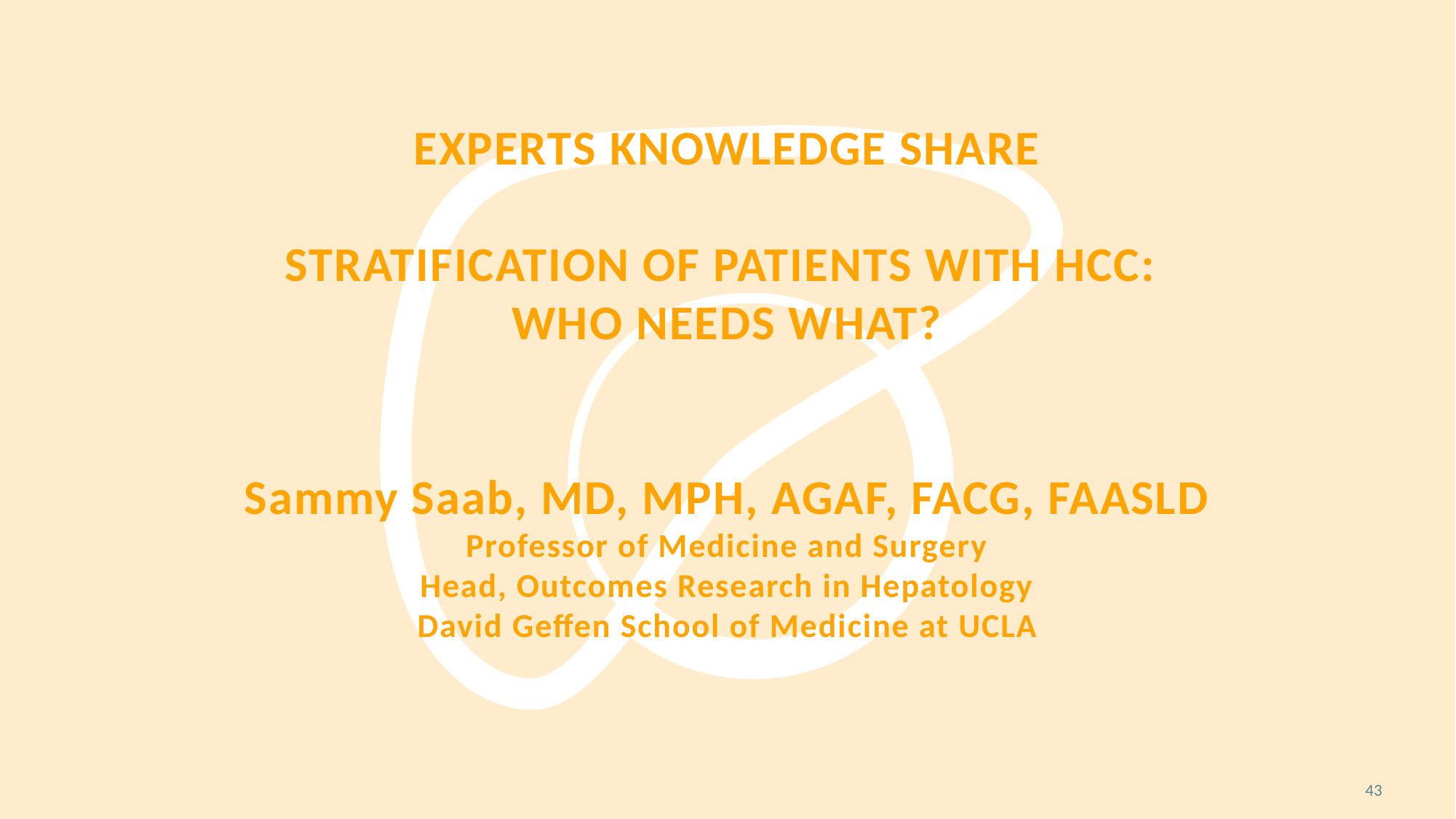

# Experts Knowledge Share Stratification of patients with HCC: who needs what? Sammy Saab, MD, MPH, AGAF, FACG, FAASLD Professor of Medicine and Surgery Head, Outcomes Research in Hepatology David Geffen School of Medicine at UCLA
43